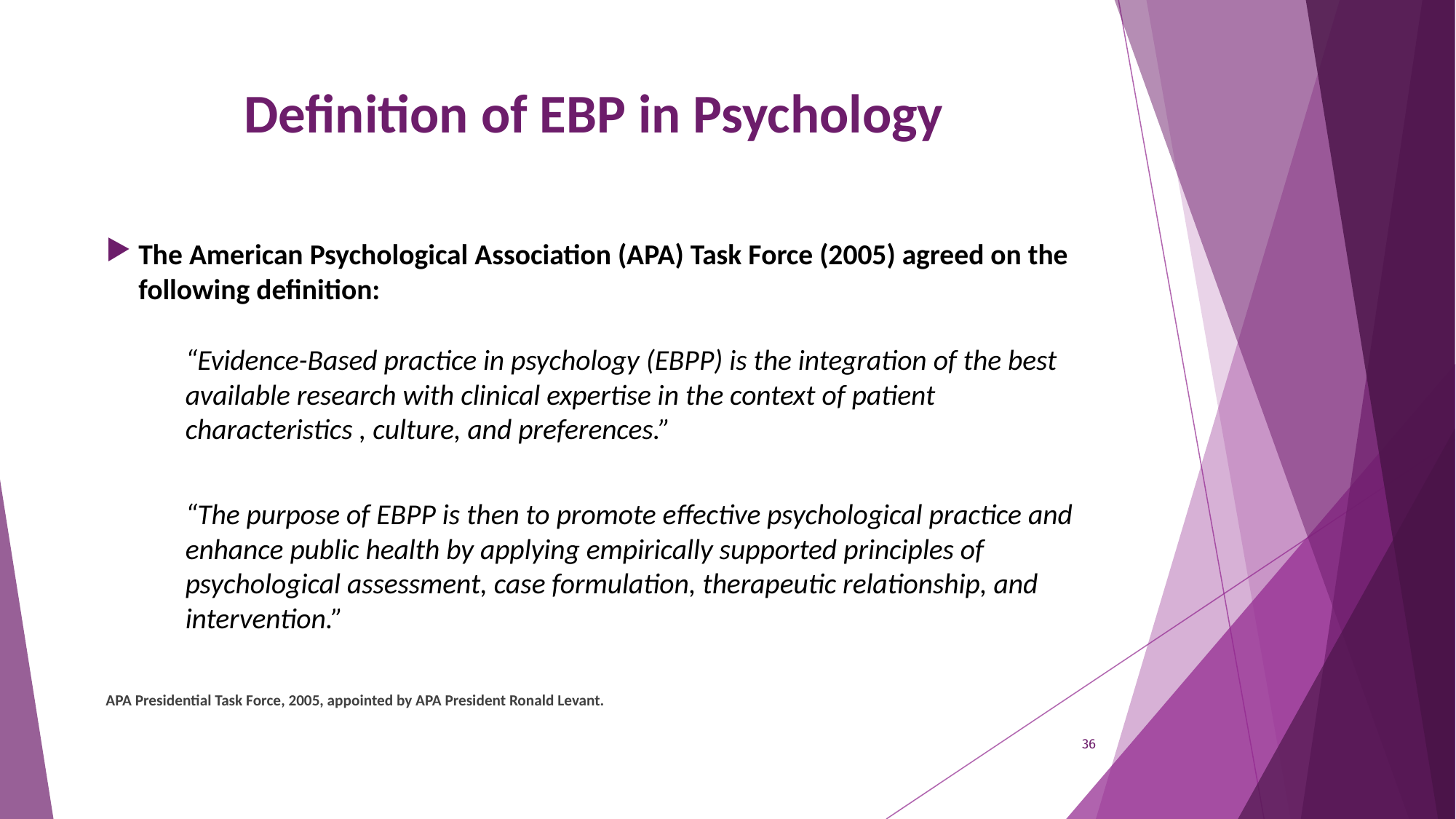

# Definition of EBP in Psychology
The American Psychological Association (APA) Task Force (2005) agreed on the following definition:

	“Evidence-Based practice in psychology (EBPP) is the integration of the best available research with clinical expertise in the context of patient characteristics , culture, and preferences.”

	“The purpose of EBPP is then to promote effective psychological practice and enhance public health by applying empirically supported principles of psychological assessment, case formulation, therapeutic relationship, and intervention.”

APA Presidential Task Force, 2005, appointed by APA President Ronald Levant.

36